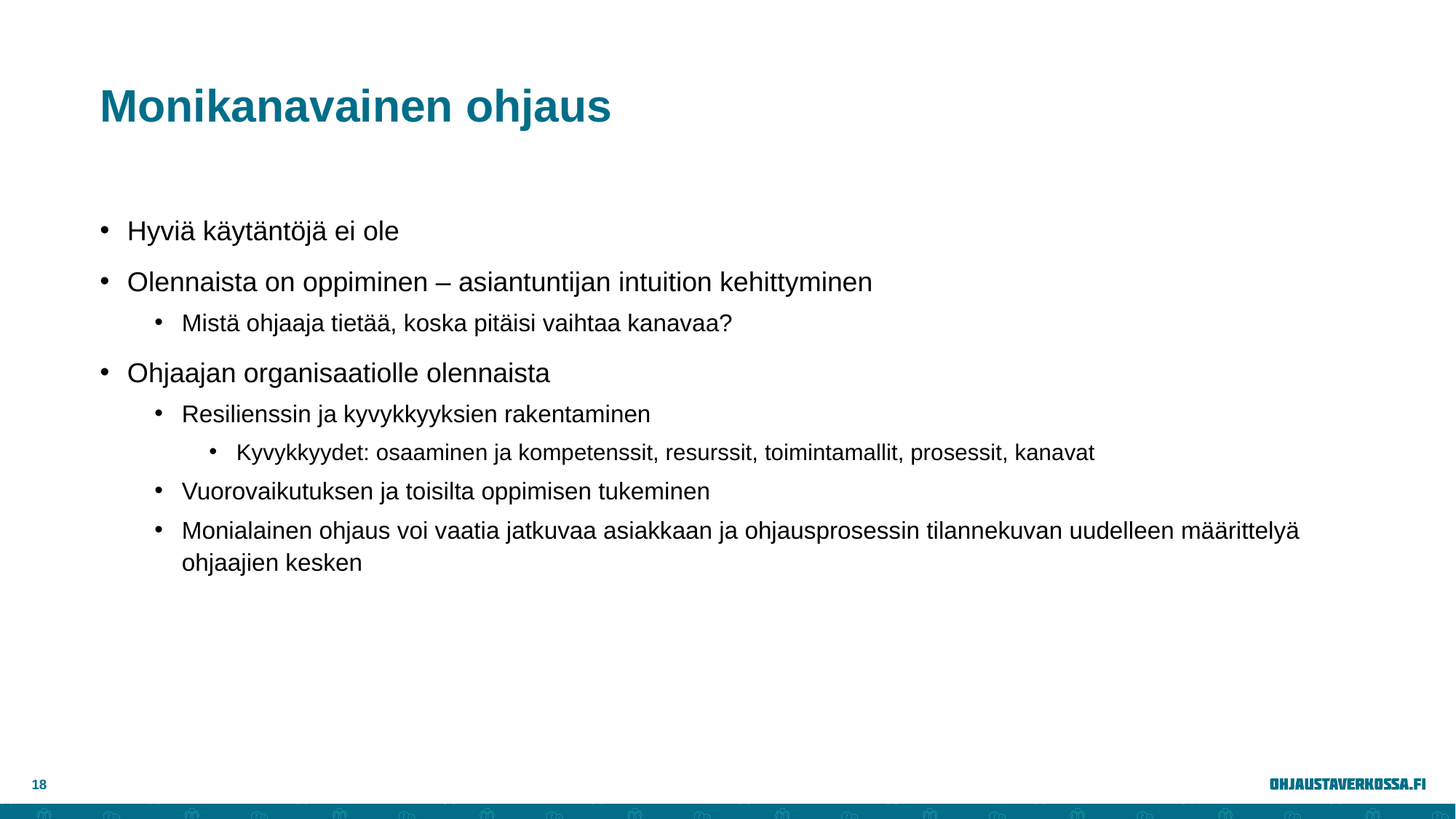

# Monikanavainen ohjaus
Hyviä käytäntöjä ei ole
Olennaista on oppiminen – asiantuntijan intuition kehittyminen
Mistä ohjaaja tietää, koska pitäisi vaihtaa kanavaa?
Ohjaajan organisaatiolle olennaista
Resilienssin ja kyvykkyyksien rakentaminen
Kyvykkyydet: osaaminen ja kompetenssit, resurssit, toimintamallit, prosessit, kanavat
Vuorovaikutuksen ja toisilta oppimisen tukeminen
Monialainen ohjaus voi vaatia jatkuvaa asiakkaan ja ohjausprosessin tilannekuvan uudelleen määrittelyä ohjaajien kesken

18